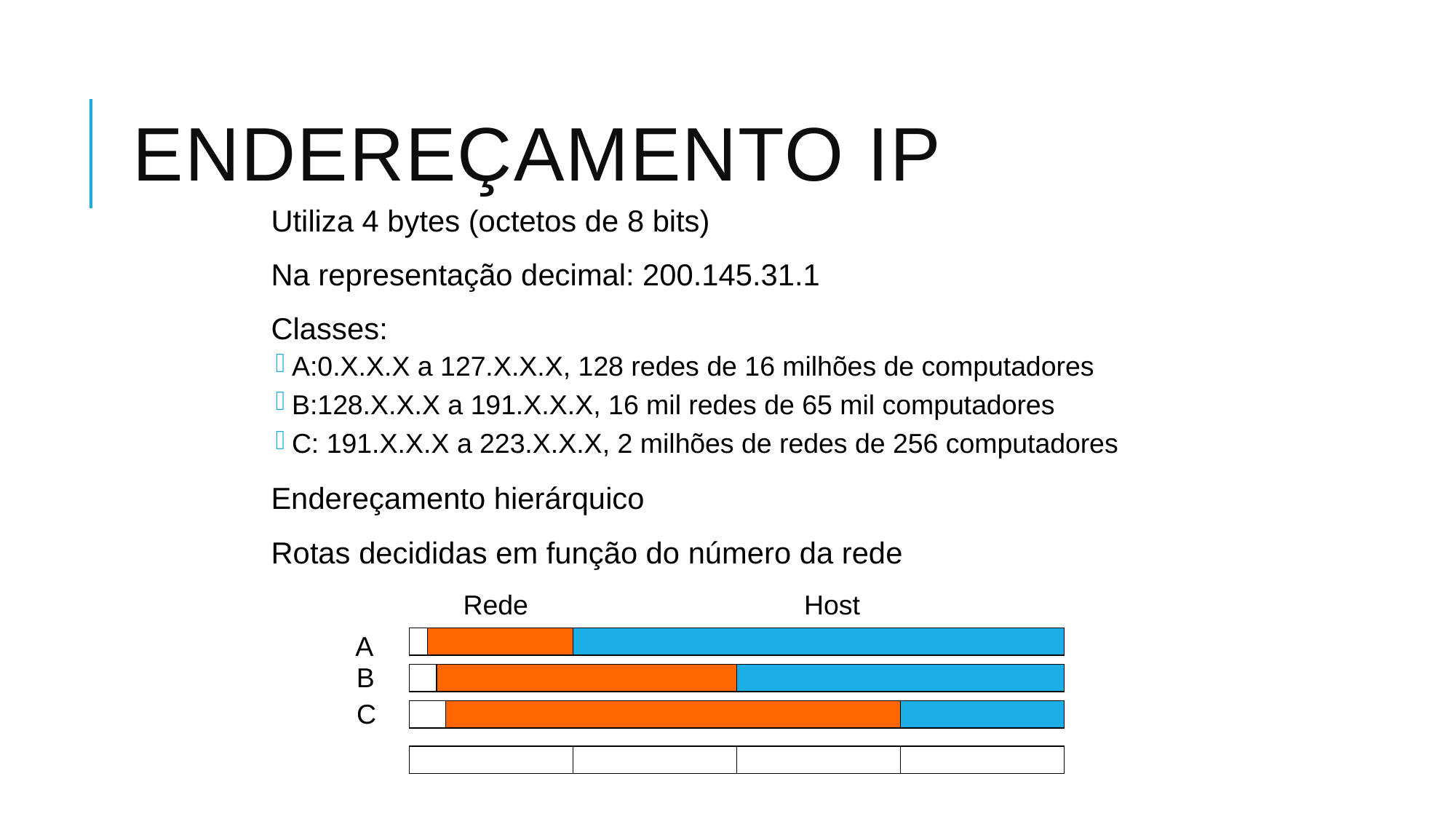

# Endereçamento IP
Utiliza 4 bytes (octetos de 8 bits)
Na representação decimal: 200.145.31.1
Classes:
A:0.X.X.X a 127.X.X.X, 128 redes de 16 milhões de computadores
B:128.X.X.X a 191.X.X.X, 16 mil redes de 65 mil computadores
C: 191.X.X.X a 223.X.X.X, 2 milhões de redes de 256 computadores
Endereçamento hierárquico
Rotas decididas em função do número da rede
Rede
Host
A

B

C